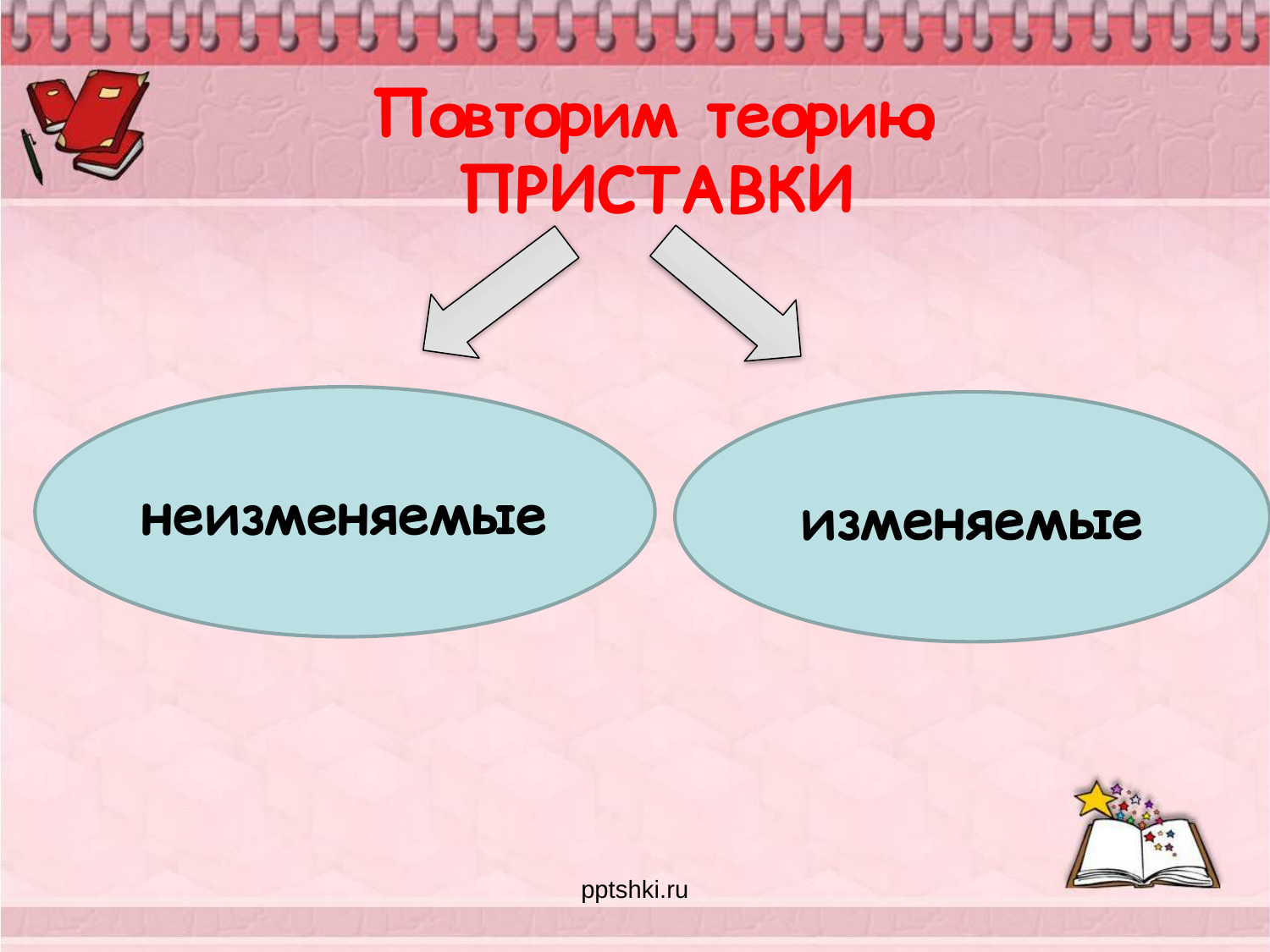

# Повторим теорию. ПРИСТАВКИ

неизменяемые
изменяемые
pptshki.ru